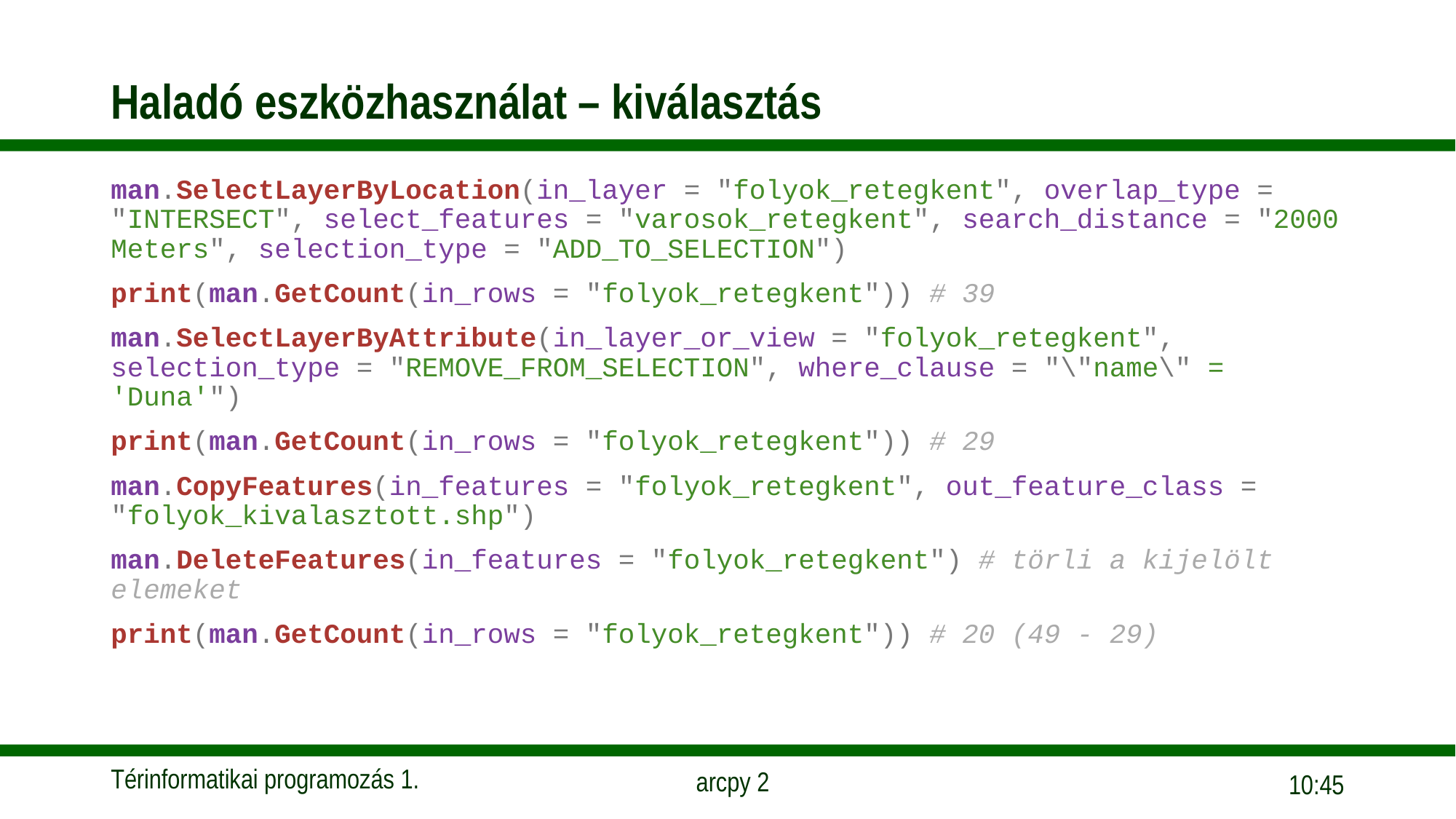

# Haladó eszközhasználat – kiválasztás
man.SelectLayerByLocation(in_layer = "folyok_retegkent", overlap_type = "INTERSECT", select_features = "varosok_retegkent", search_distance = "2000 Meters", selection_type = "ADD_TO_SELECTION")
print(man.GetCount(in_rows = "folyok_retegkent")) # 39
man.SelectLayerByAttribute(in_layer_or_view = "folyok_retegkent", selection_type = "REMOVE_FROM_SELECTION", where_clause = "\"name\" = 'Duna'")
print(man.GetCount(in_rows = "folyok_retegkent")) # 29
man.CopyFeatures(in_features = "folyok_retegkent", out_feature_class = "folyok_kivalasztott.shp")
man.DeleteFeatures(in_features = "folyok_retegkent") # törli a kijelölt elemeket
print(man.GetCount(in_rows = "folyok_retegkent")) # 20 (49 - 29)

10:45